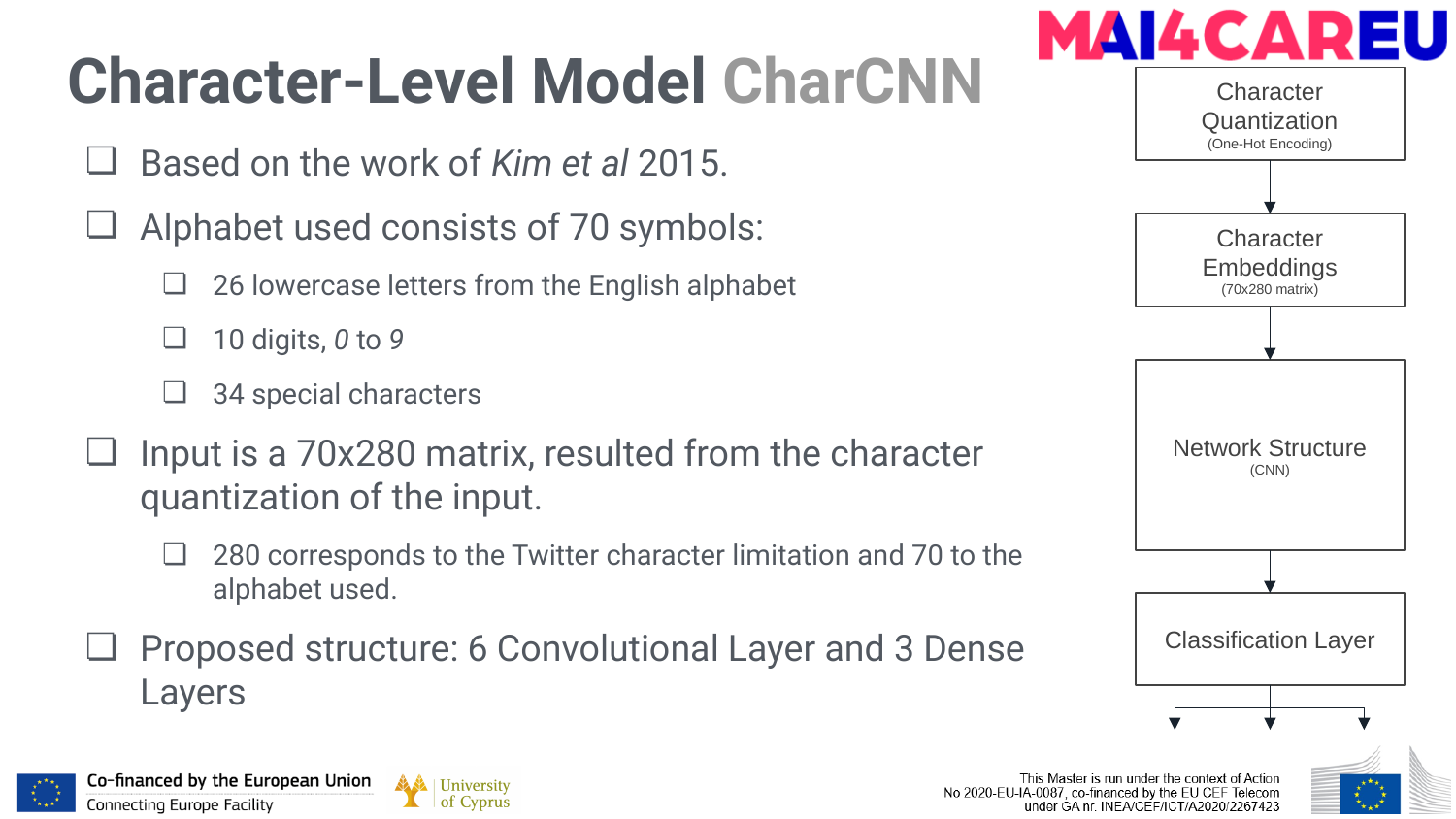

# Character-Level Model CharCNN

Character Quantization
(One-Hot Encoding)
Based on the work of Kim et al 2015.
Alphabet used consists of 70 symbols:
26 lowercase letters from the English alphabet
10 digits, 0 to 9
34 special characters
Input is a 70x280 matrix, resulted from the character quantization of the input.
280 corresponds to the Twitter character limitation and 70 to the alphabet used.
Proposed structure: 6 Convolutional Layer and 3 Dense Layers
Character Embeddings
(70x280 matrix)
Network Structure
(CNN)
Classification Layer